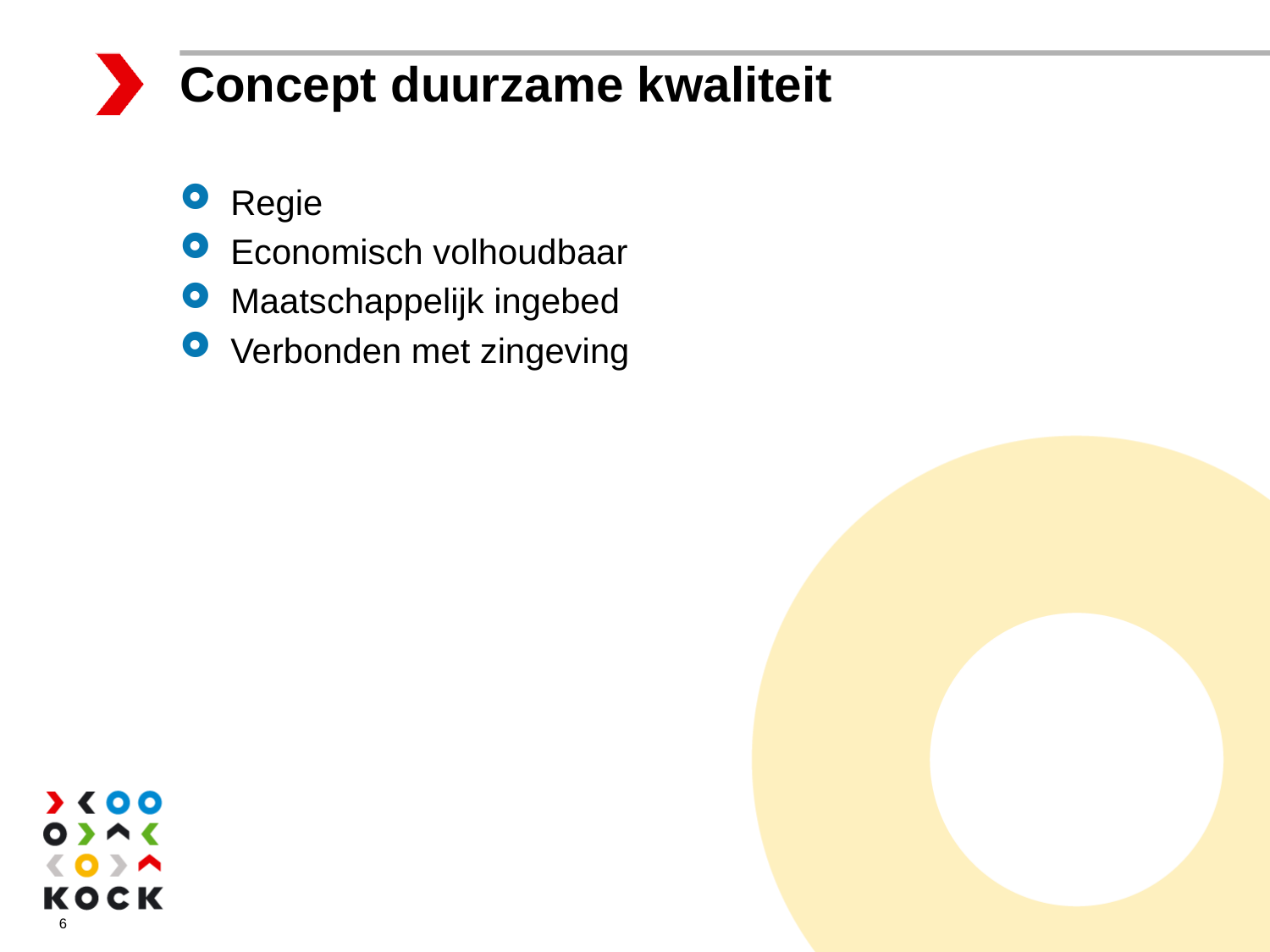

Concept duurzame kwaliteit
Regie
Economisch volhoudbaar
Maatschappelijk ingebed
Verbonden met zingeving
6